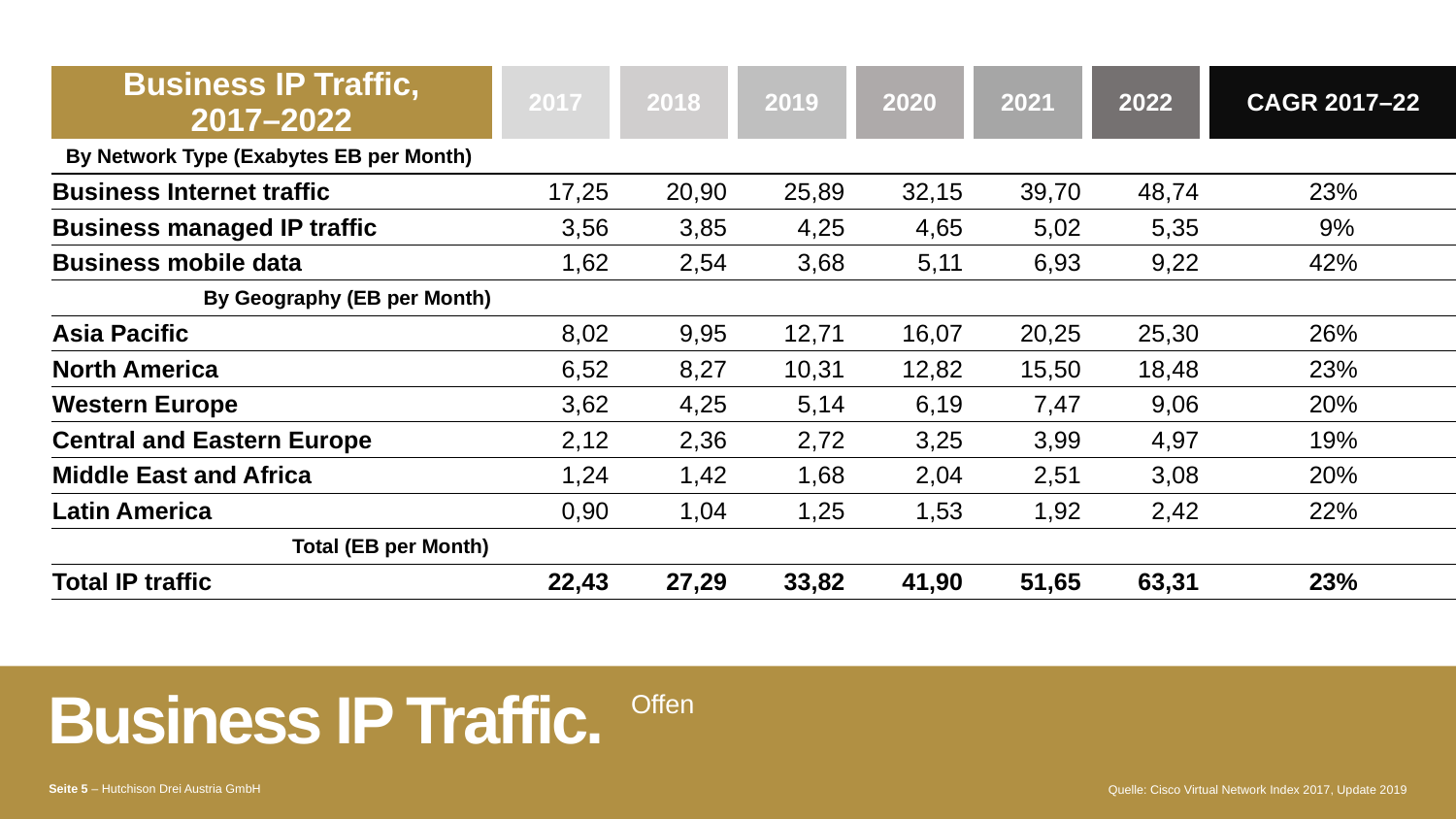

| Business IP Traffic, 2017–2022 |  | 2017 |  | 2018 |  | 2019 |  | 2020 |  | 2021 |  | 2022 |  | CAGR 2017–22 |
| --- | --- | --- | --- | --- | --- | --- | --- | --- | --- | --- | --- | --- | --- | --- |
| By Network Type (Exabytes EB per Month) |  |  |  |  |  |  |  |  |  |  |  |  |  |  |
| Business Internet traffic |  | 17,25 |  | 20,90 |  | 25,89 |  | 32,15 |  | 39,70 |  | 48,74 |  | 23% |
| Business managed IP traffic |  | 3,56 |  | 3,85 |  | 4,25 |  | 4,65 |  | 5,02 |  | 5,35 |  | 9% |
| Business mobile data |  | 1,62 |  | 2,54 |  | 3,68 |  | 5,11 |  | 6,93 |  | 9,22 |  | 42% |
| By Geography (EB per Month) |  |  |  |  |  |  |  |  |  |  |  |  |  |  |
| Asia Pacific |  | 8,02 |  | 9,95 |  | 12,71 |  | 16,07 |  | 20,25 |  | 25,30 |  | 26% |
| North America |  | 6,52 |  | 8,27 |  | 10,31 |  | 12,82 |  | 15,50 |  | 18,48 |  | 23% |
| Western Europe |  | 3,62 |  | 4,25 |  | 5,14 |  | 6,19 |  | 7,47 |  | 9,06 |  | 20% |
| Central and Eastern Europe |  | 2,12 |  | 2,36 |  | 2,72 |  | 3,25 |  | 3,99 |  | 4,97 |  | 19% |
| Middle East and Africa |  | 1,24 |  | 1,42 |  | 1,68 |  | 2,04 |  | 2,51 |  | 3,08 |  | 20% |
| Latin America |  | 0,90 |  | 1,04 |  | 1,25 |  | 1,53 |  | 1,92 |  | 2,42 |  | 22% |
| Total (EB per Month) |  |  |  |  |  |  |  |  |  |  |  |  |  |  |
| Total IP traffic |  | 22,43 |  | 27,29 |  | 33,82 |  | 41,90 |  | 51,65 |  | 63,31 |  | 23% |
Offen
# Business IP Traffic.
Seite 5 – Hutchison Drei Austria GmbH
Quelle: Cisco Virtual Network Index 2017, Update 2019